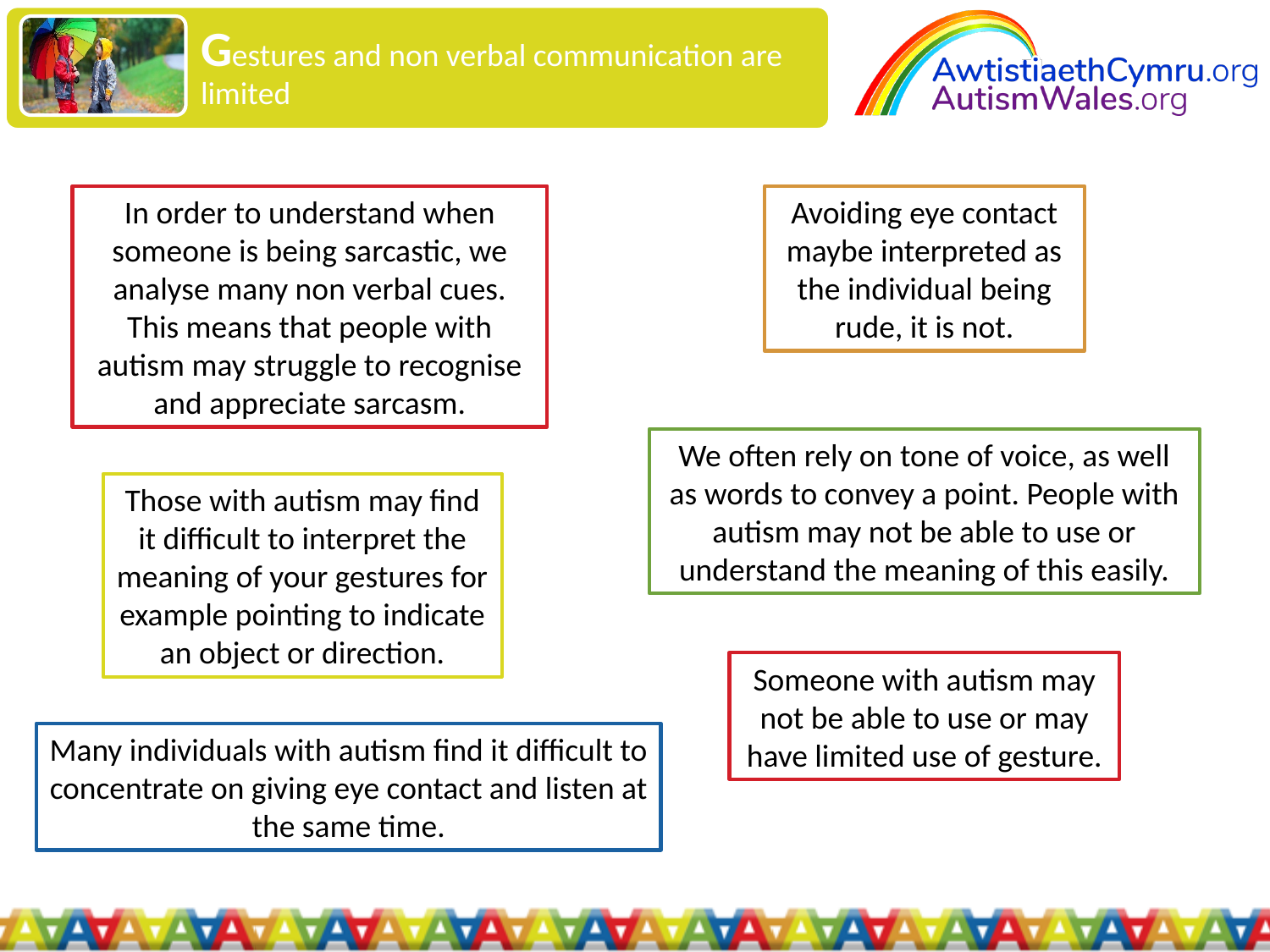

Gestures and non verbal communication are limited

In order to understand when someone is being sarcastic, we analyse many non verbal cues. This means that people with autism may struggle to recognise and appreciate sarcasm.
Avoiding eye contact maybe interpreted as the individual being rude, it is not.
We often rely on tone of voice, as well as words to convey a point. People with autism may not be able to use or understand the meaning of this easily.
Those with autism may find it difficult to interpret the meaning of your gestures for example pointing to indicate an object or direction.
Someone with autism may not be able to use or may have limited use of gesture.
Many individuals with autism find it difficult to concentrate on giving eye contact and listen at the same time.